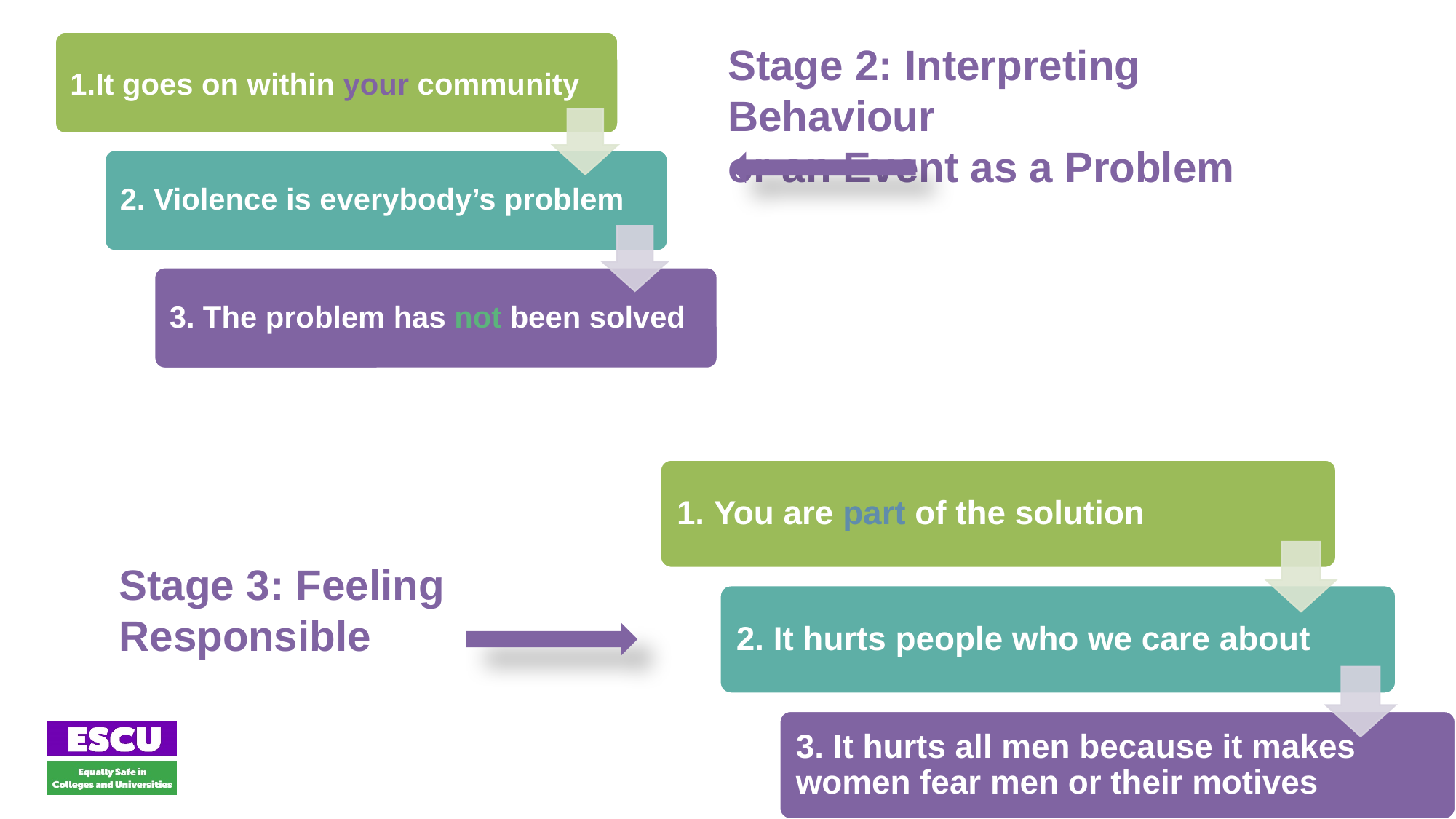

1.It goes on within your community
2. Violence is everybody’s problem
3. The problem has not been solved

Stage 2: Interpreting Behaviour
or an Event as a Problem

1. You are part of the solution
2. It hurts people who we care about
3. It hurts all men because it makes women fear men or their motives

Stage 3: Feeling Responsible